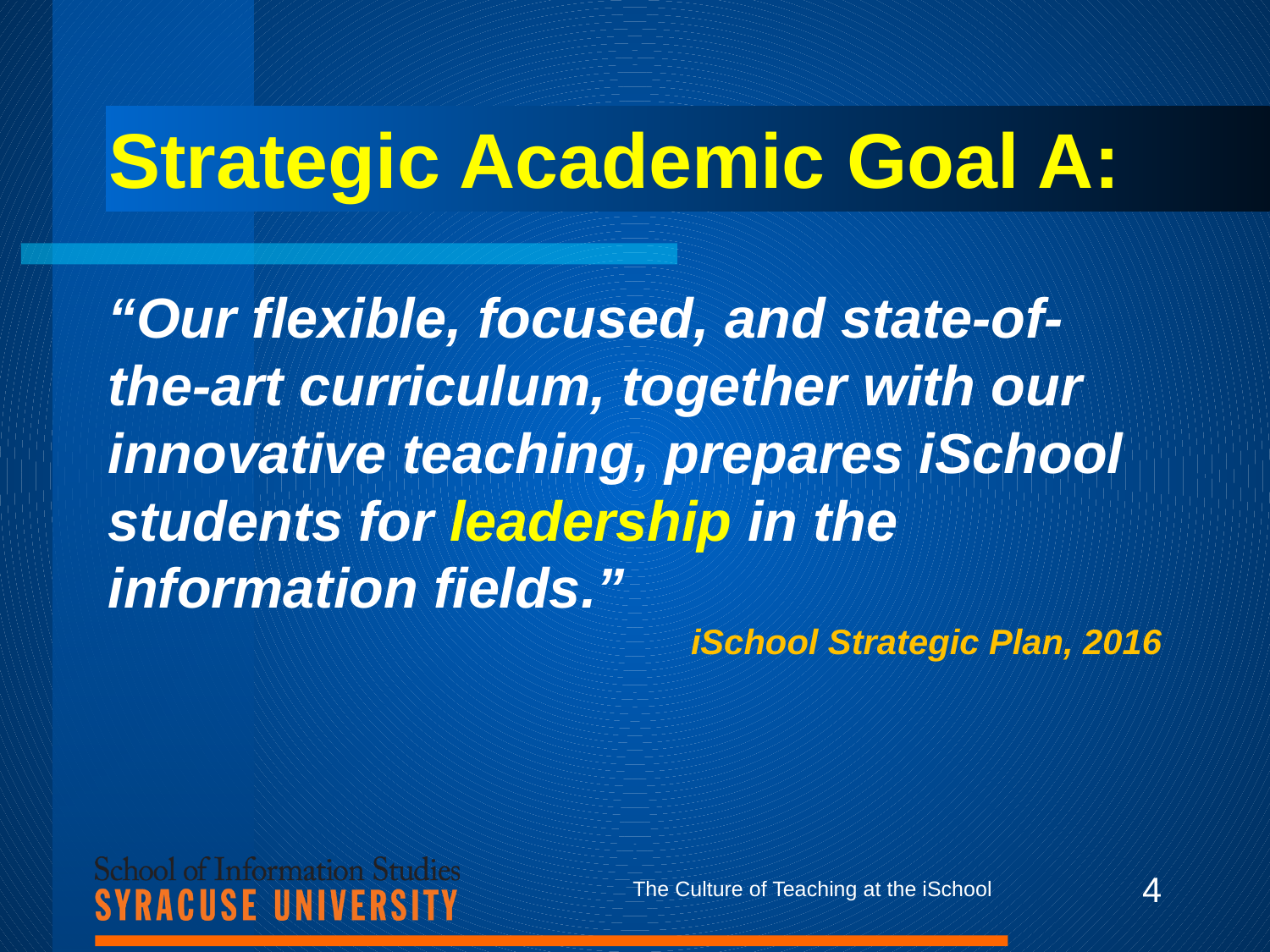

# Strategic Academic Goal A:
“Our flexible, focused, and state-of-the-art curriculum, together with our innovative teaching, prepares iSchool students for leadership in the information fields.”
iSchool Strategic Plan, 2016
The Culture of Teaching at the iSchool
4